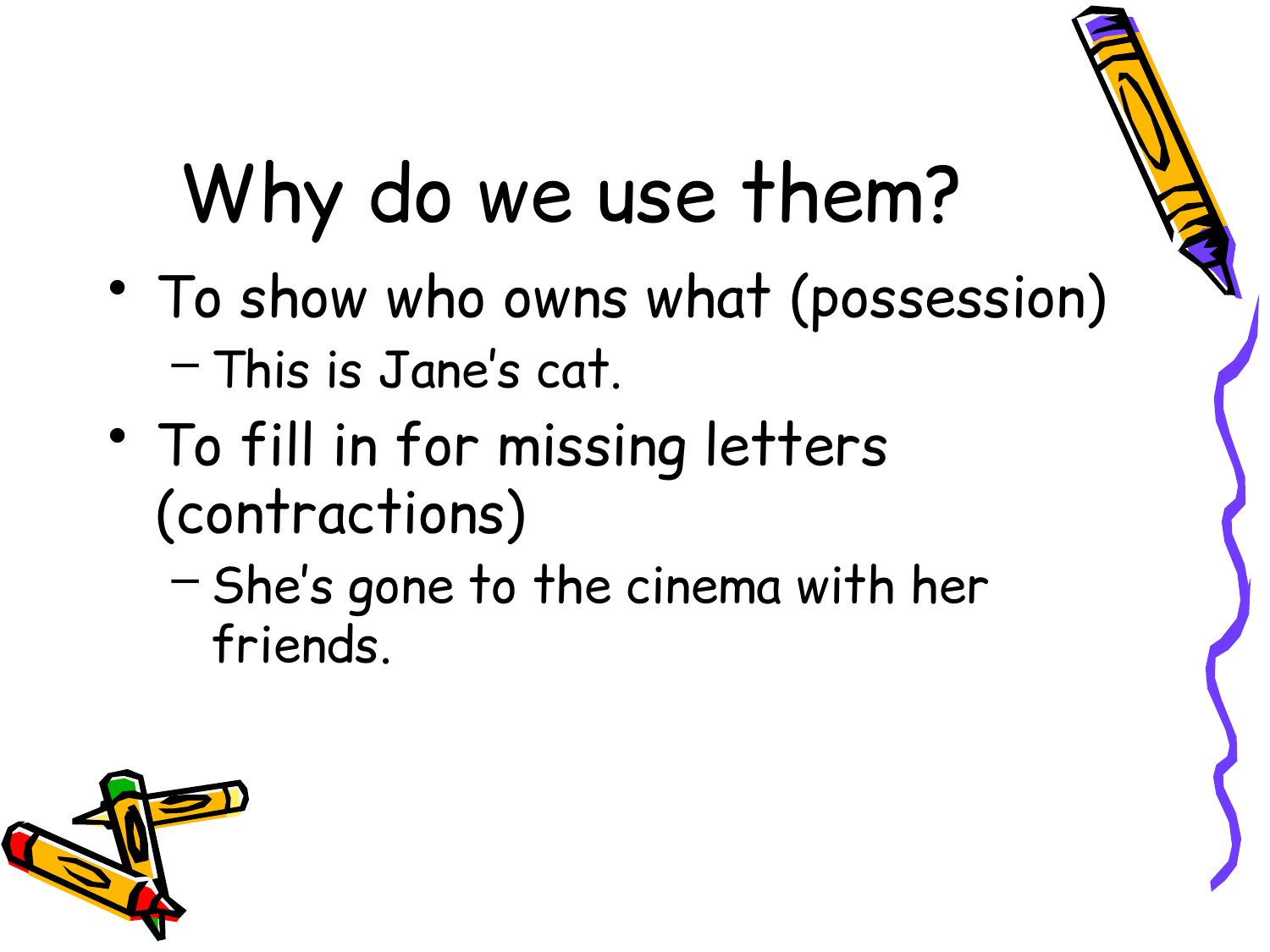

# Why do we use them?
To show who owns what (possession)
This is Jane’s cat.
To fill in for missing letters (contractions)
She’s gone to the cinema with her friends.